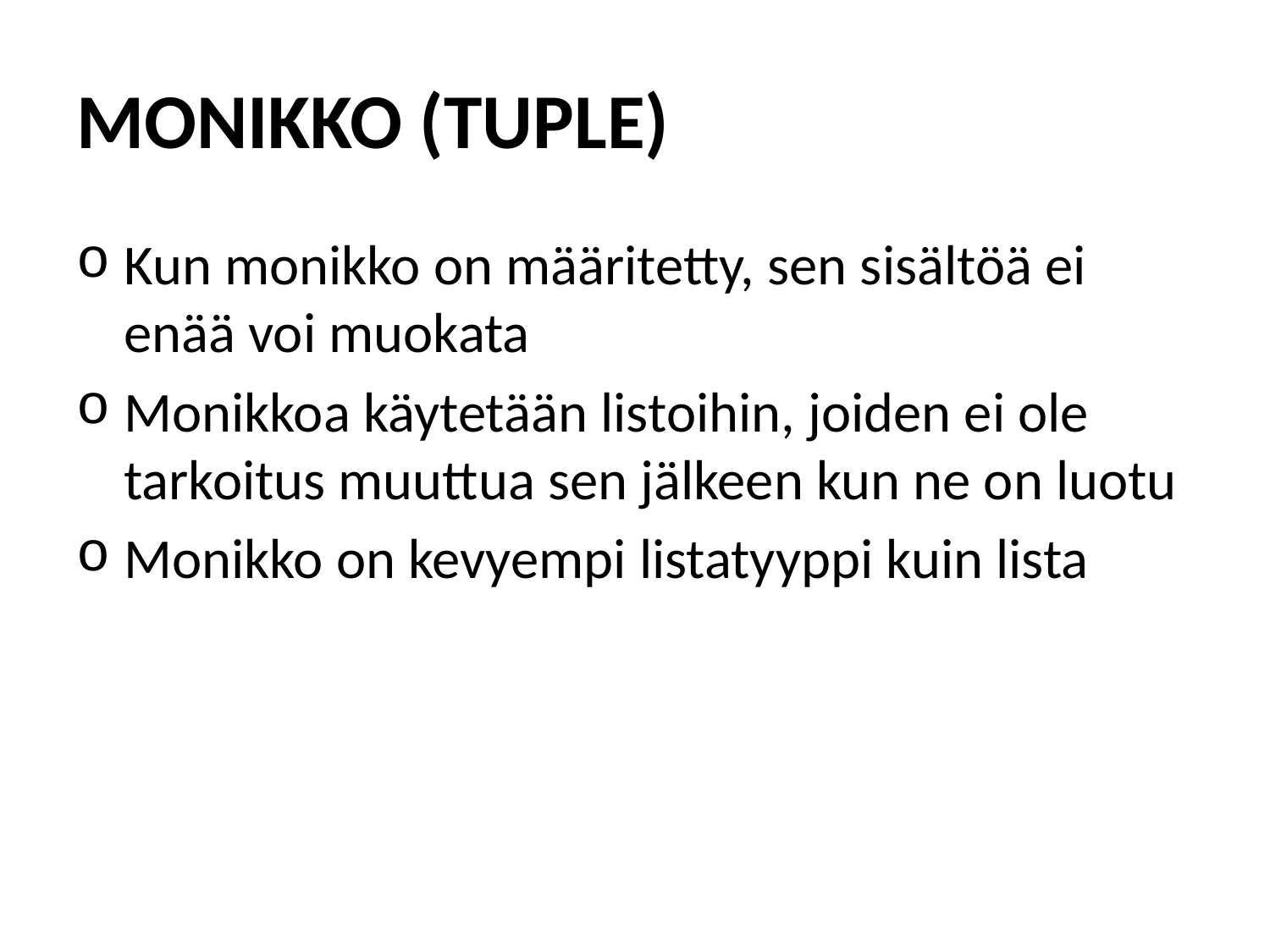

# MONIKKO (TUPLE)
Kun monikko on määritetty, sen sisältöä ei enää voi muokata
Monikkoa käytetään listoihin, joiden ei ole tarkoitus muuttua sen jälkeen kun ne on luotu
Monikko on kevyempi listatyyppi kuin lista